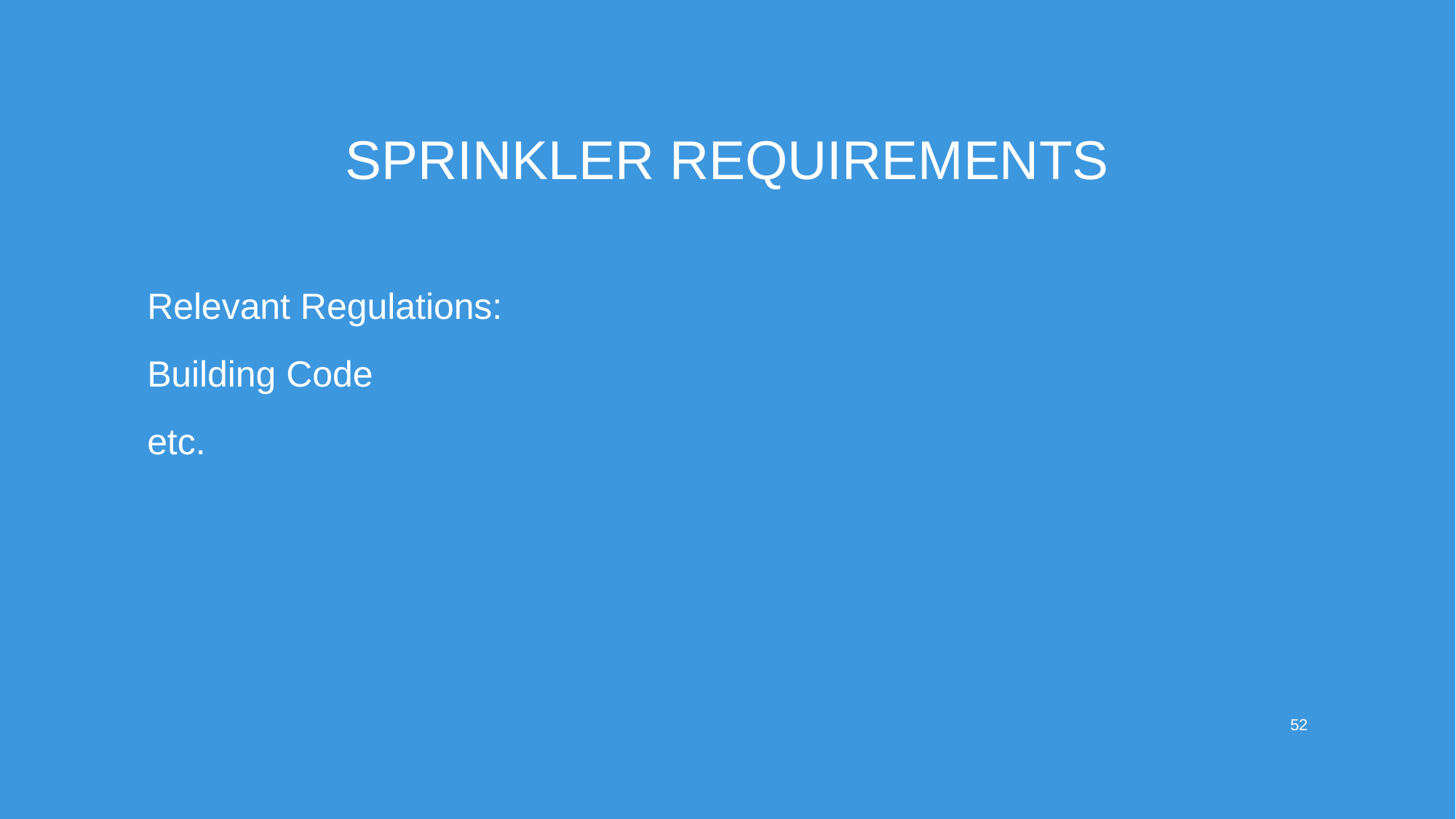

# Sprinkler Requirements
Relevant Regulations:
Building Code
etc.
52